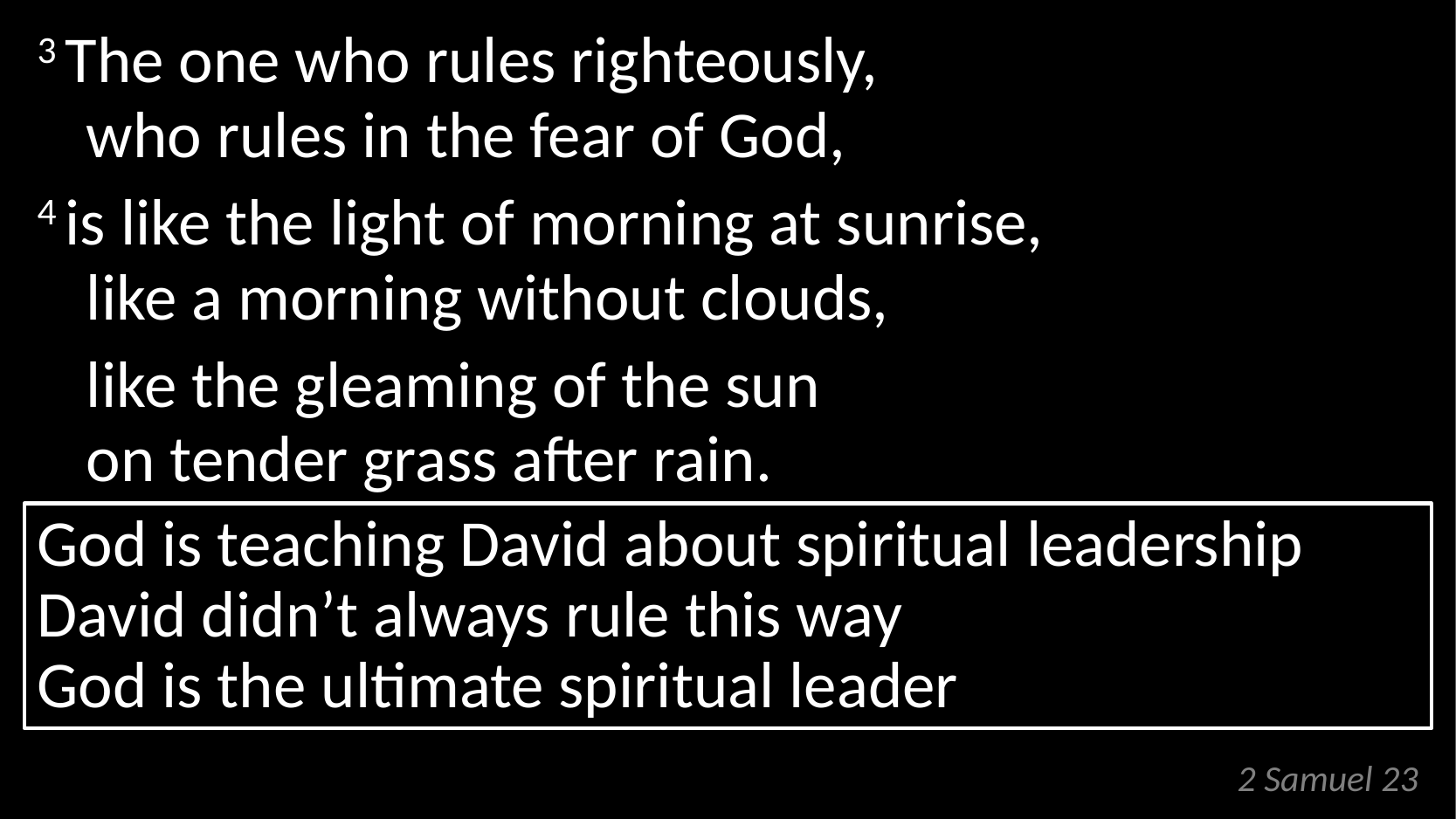

3 The one who rules righteously,
who rules in the fear of God,
4 is like the light of morning at sunrise,
like a morning without clouds,
	like the gleaming of the sun
on tender grass after rain.
God is teaching David about spiritual leadership
David didn’t always rule this way
God is the ultimate spiritual leader
# 2 Samuel 23